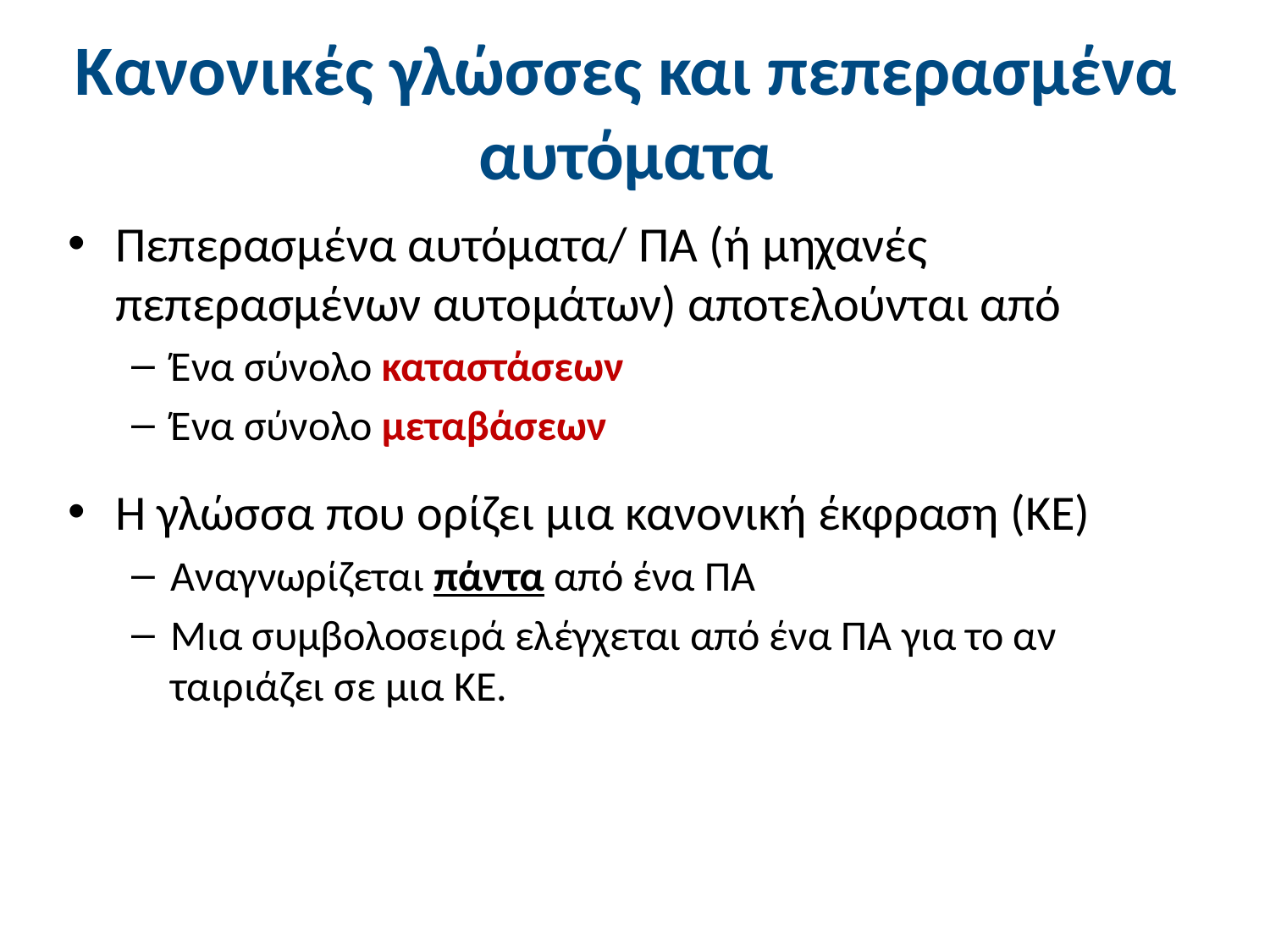

# Κανονικές γλώσσες και πεπερασμένα αυτόματα
Πεπερασμένα αυτόματα/ ΠΑ (ή μηχανές πεπερασμένων αυτομάτων) αποτελούνται από
Ένα σύνολο καταστάσεων
Ένα σύνολο μεταβάσεων
Η γλώσσα που ορίζει μια κανονική έκφραση (ΚΕ)
Αναγνωρίζεται πάντα από ένα ΠΑ
Μια συμβολοσειρά ελέγχεται από ένα ΠΑ για το αν ταιριάζει σε μια ΚΕ.